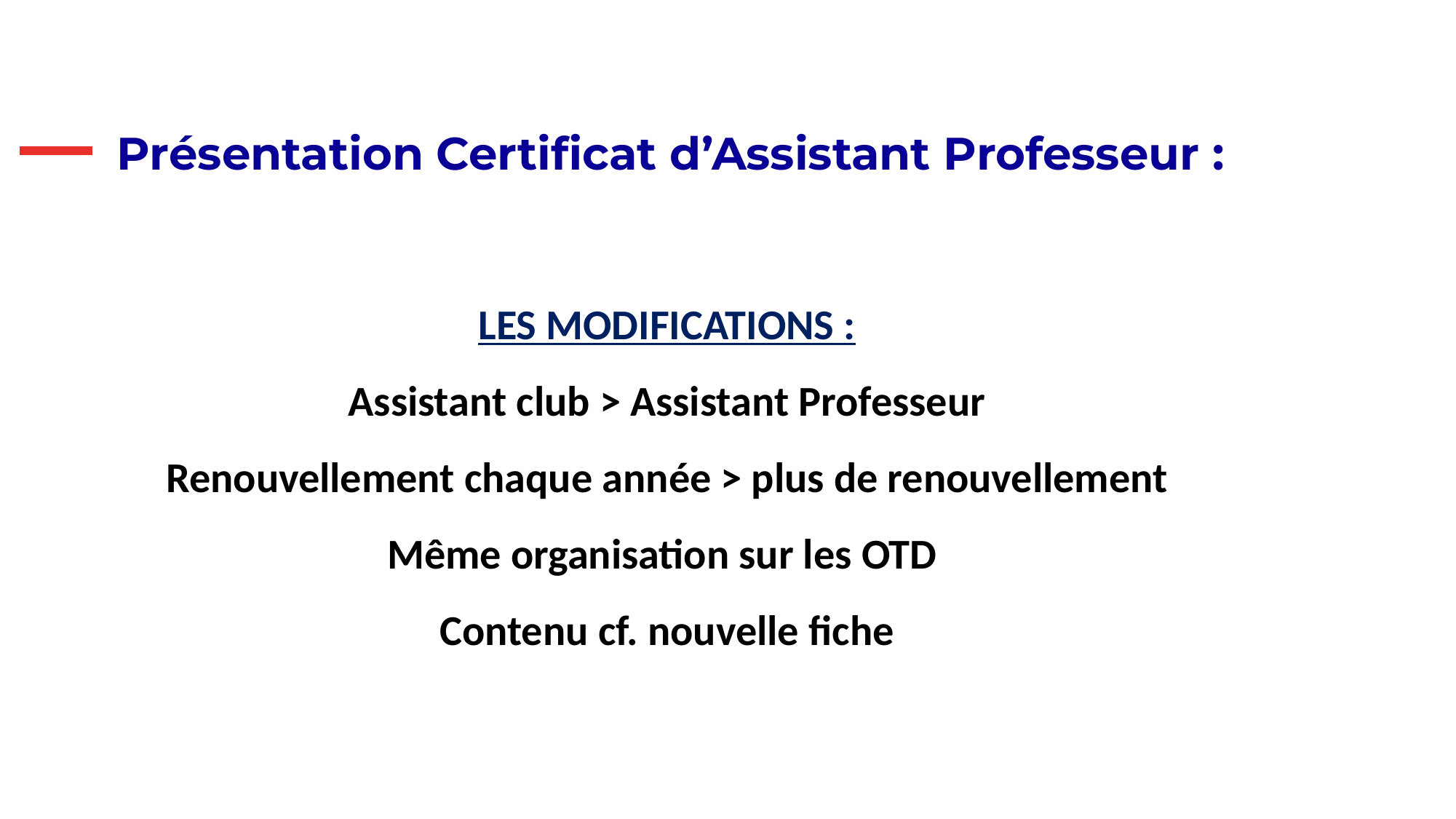

# Présentation Certificat d’Assistant Professeur :
LES MODIFICATIONS :
Assistant club > Assistant Professeur
Renouvellement chaque année > plus de renouvellement
Même organisation sur les OTD
Contenu cf. nouvelle fiche